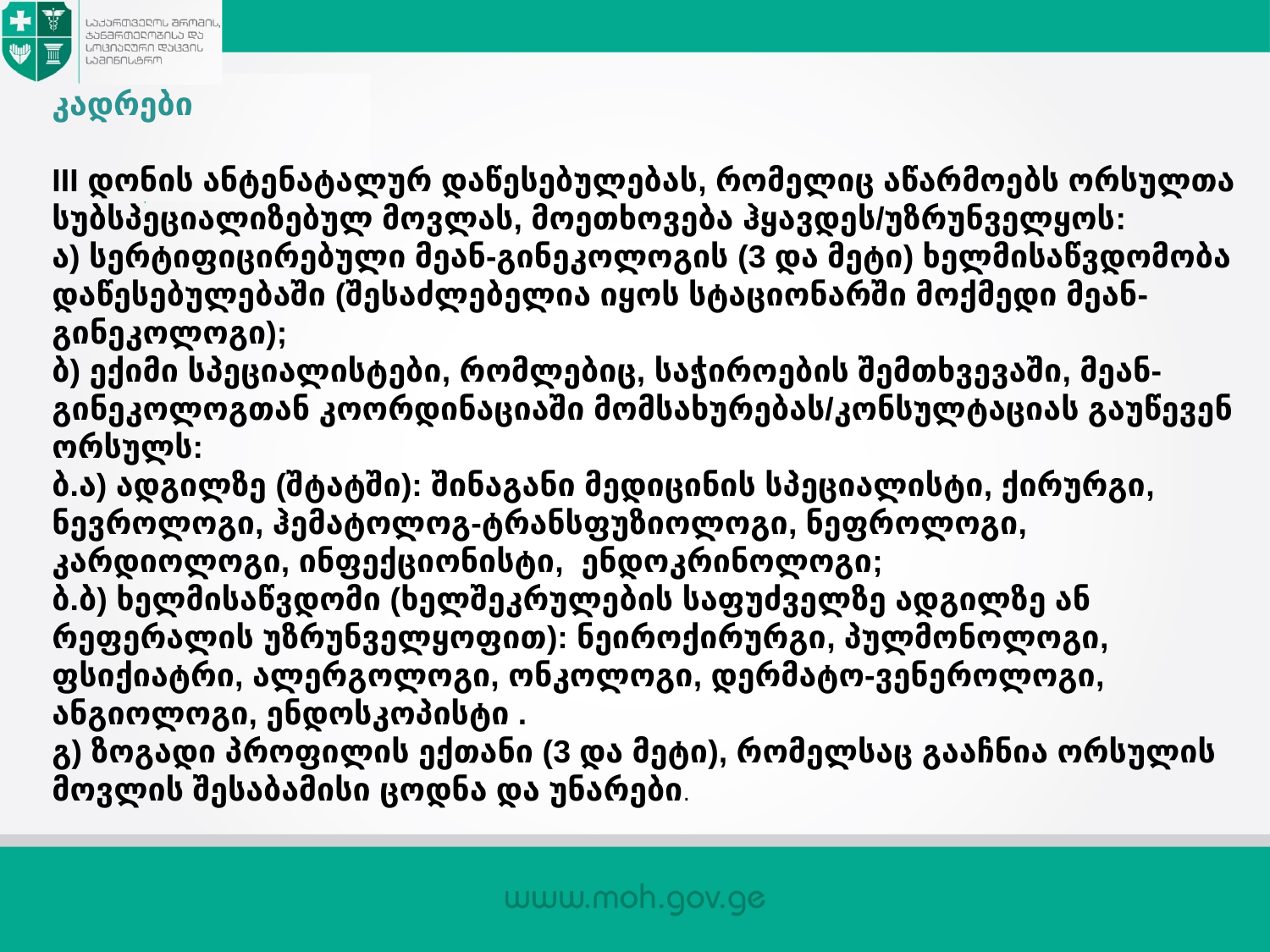

კადრები

III დონის ანტენატალურ დაწესებულებას, რომელიც აწარმოებს ორსულთა სუბსპეციალიზებულ მოვლას, მოეთხოვება ჰყავდეს/უზრუნველყოს:
ა) სერტიფიცირებული მეან-გინეკოლოგის (3 და მეტი) ხელმისაწვდომობა დაწესებულებაში (შესაძლებელია იყოს სტაციონარში მოქმედი მეან-გინეკოლოგი);
ბ) ექიმი სპეციალისტები, რომლებიც, საჭიროების შემთხვევაში, მეან-გინეკოლოგთან კოორდინაციაში მომსახურებას/კონსულტაციას გაუწევენ ორსულს:
ბ.ა) ადგილზე (შტატში): შინაგანი მედიცინის სპეციალისტი, ქირურგი, ნევროლოგი, ჰემატოლოგ-ტრანსფუზიოლოგი, ნეფროლოგი, კარდიოლოგი, ინფექციონისტი,  ენდოკრინოლოგი;
ბ.ბ) ხელმისაწვდომი (ხელშეკრულების საფუძველზე ადგილზე ან რეფერალის უზრუნველყოფით): ნეიროქირურგი, პულმონოლოგი, ფსიქიატრი, ალერგოლოგი, ონკოლოგი, დერმატო-ვენეროლოგი, ანგიოლოგი, ენდოსკოპისტი .
გ) ზოგადი პროფილის ექთანი (3 და მეტი), რომელსაც გააჩნია ორსულის მოვლის შესაბამისი ცოდნა და უნარები.